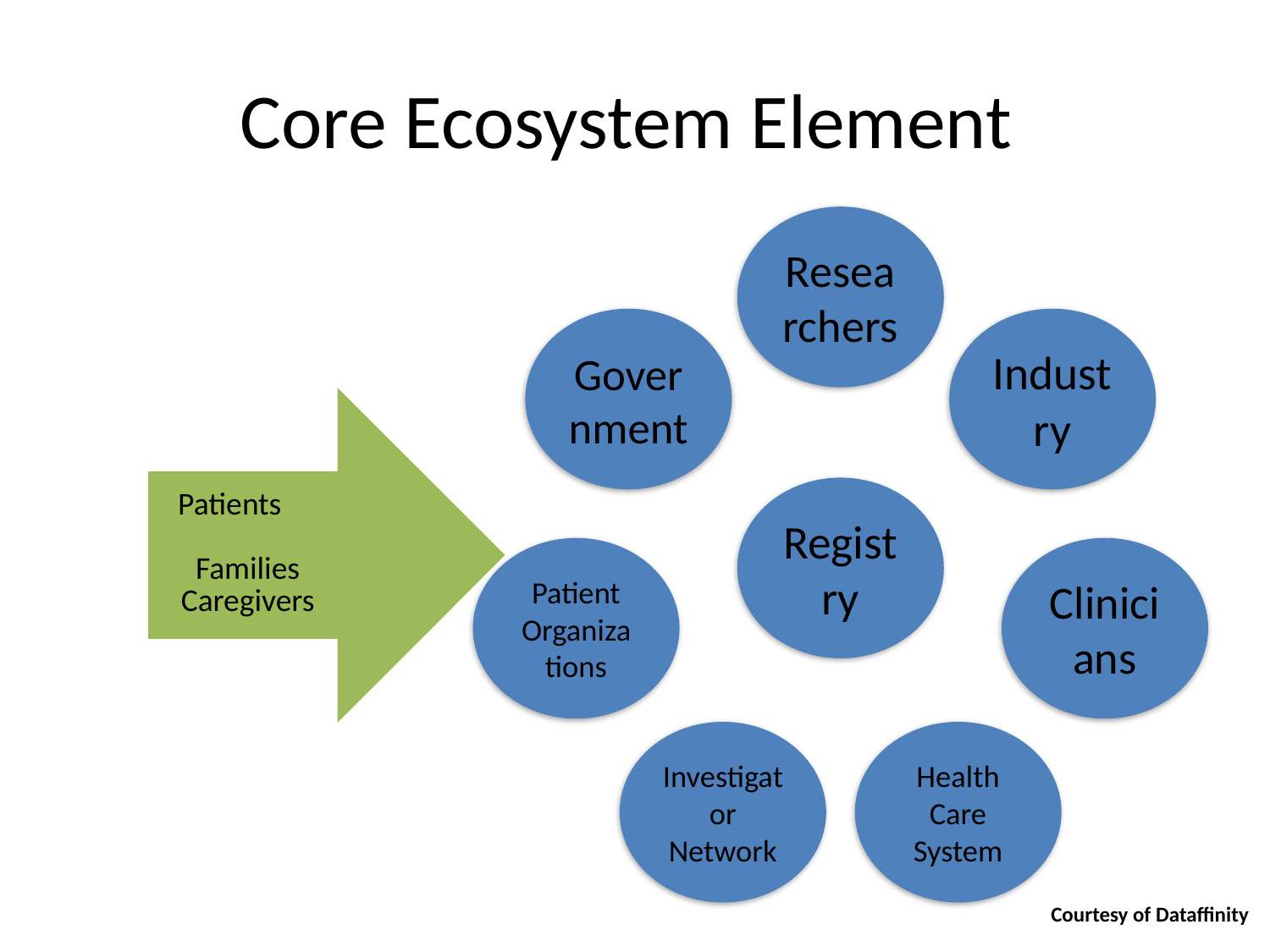

# Core Ecosystem Element
Registry
Researchers
Industry
Clinicians
Health Care System
Investigator Network
Patient Organizations
Government
Patients            Families Caregivers
Courtesy of Dataffinity